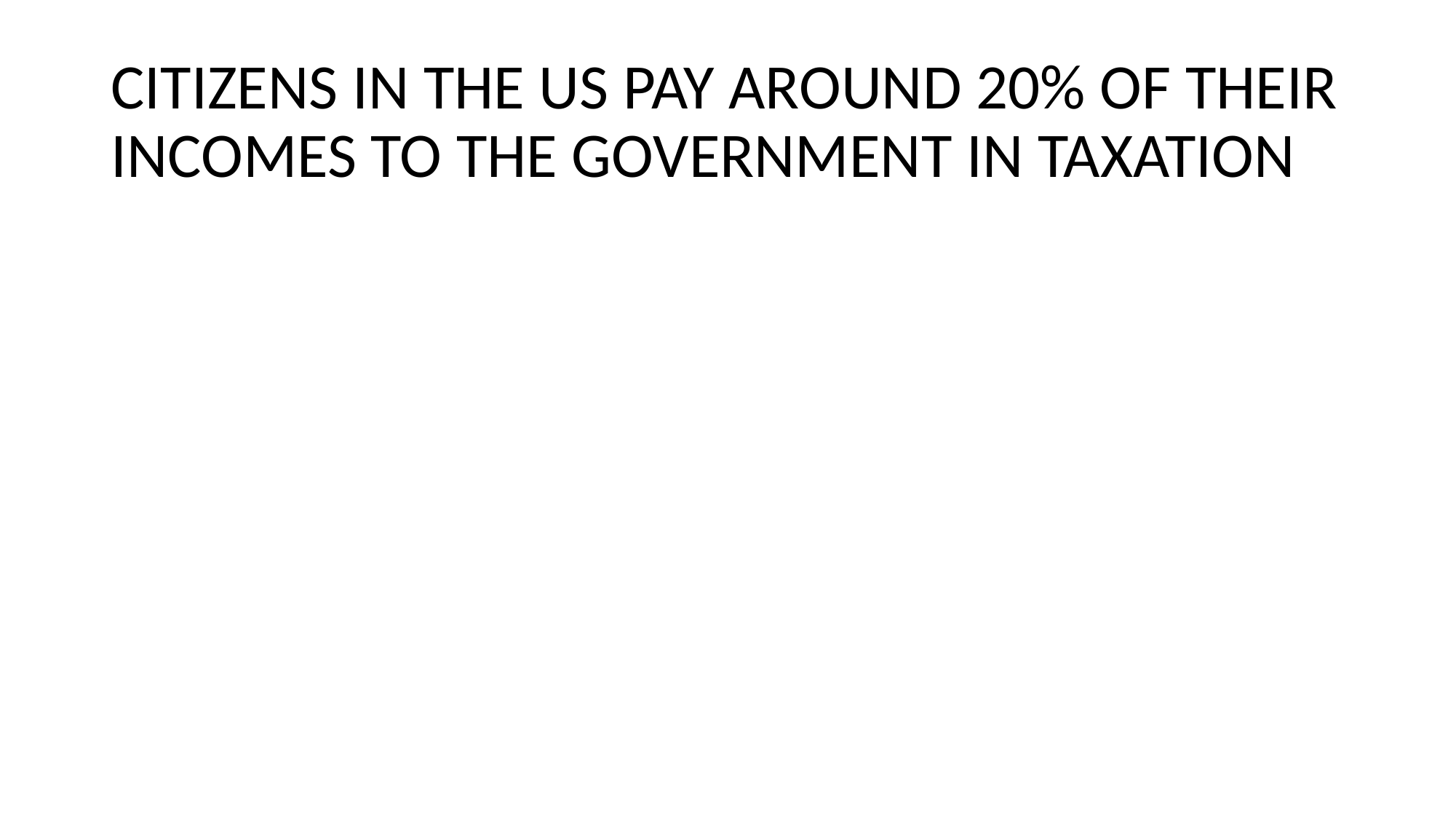

# CITIZENS IN THE US PAY AROUND 20% OF THEIR INCOMES TO THE GOVERNMENT IN TAXATION